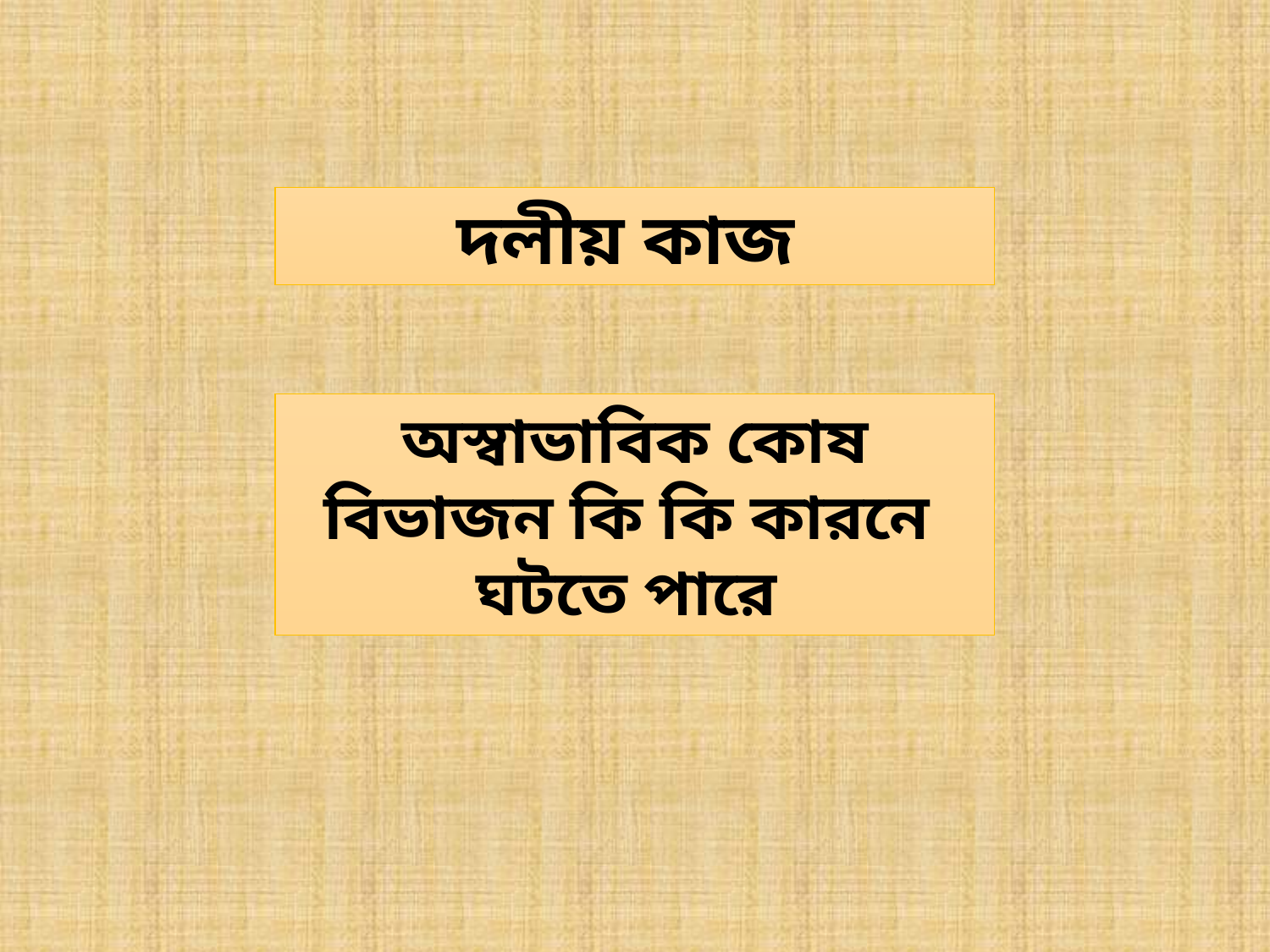

দলীয় কাজ
অস্বাভাবিক কোষ বিভাজন কি কি কারনে  ঘটতে পারে